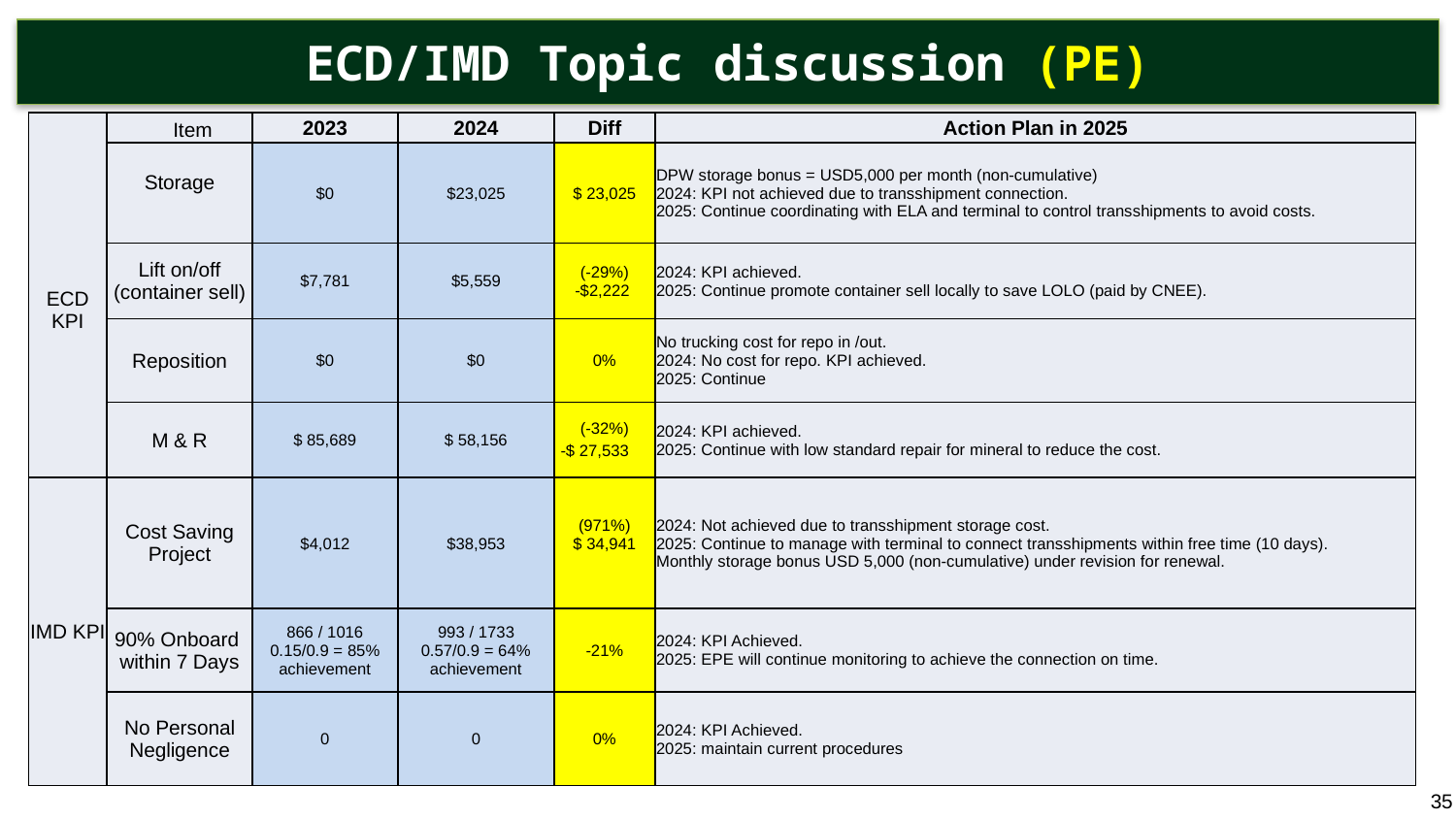

ECD/IMD Topic discussion (PE)
| ECD KPI | Item | 2023 | 2024 | Diff | Action Plan in 2025 |
| --- | --- | --- | --- | --- | --- |
| ECD KPI | Storage | $0 | $23,025 | $ 23,025 | DPW storage bonus = USD5,000 per month (non-cumulative) 2024: KPI not achieved due to transshipment connection. 2025: Continue coordinating with ELA and terminal to control transshipments to avoid costs. |
|  | Lift on/off (container sell) | $7,781 | $5,559 | (-29%) -$2,222 | 2024: KPI achieved. 2025: Continue promote container sell locally to save LOLO (paid by CNEE). |
|  | Reposition | $0 | $0 | 0% | No trucking cost for repo in /out. 2024: No cost for repo. KPI achieved. 2025: Continue |
|  | M & R | $ 85,689 | $ 58,156 | (-32%) -$ 27,533 | 2024: KPI achieved. 2025: Continue with low standard repair for mineral to reduce the cost. |
| IMD KPI | Cost Saving Project | $4,012 | $38,953 | (971%) $ 34,941 | 2024: Not achieved due to transshipment storage cost. 2025: Continue to manage with terminal to connect transshipments within free time (10 days). Monthly storage bonus USD 5,000 (non-cumulative) under revision for renewal. |
|  | 90% Onboard within 7 Days | 866 / 1016 0.15/0.9 = 85% achievement | 993 / 1733 0.57/0.9 = 64% achievement | -21% | 2024: KPI Achieved. 2025: EPE will continue monitoring to achieve the connection on time. |
|  | No Personal Negligence | 0 | 0 | 0% | 2024: KPI Achieved. 2025: maintain current procedures |
35